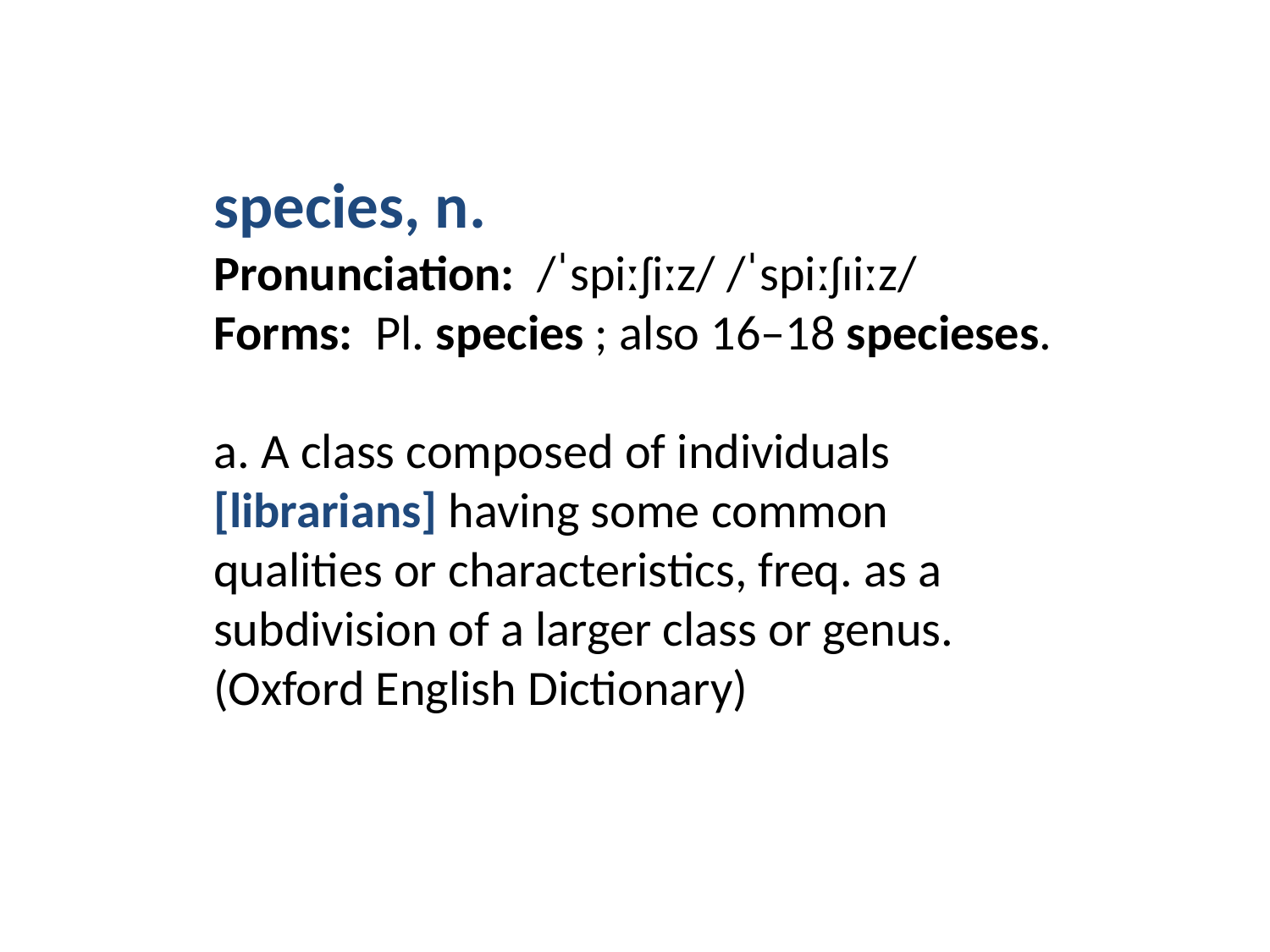

species, n.
Pronunciation:  /ˈspiːʃiːz/ /ˈspiːʃɪiːz/
Forms:  Pl. species ; also 16–18 specieses.
a. A class composed of individuals [librarians] having some common qualities or characteristics, freq. as a subdivision of a larger class or genus.
(Oxford English Dictionary)